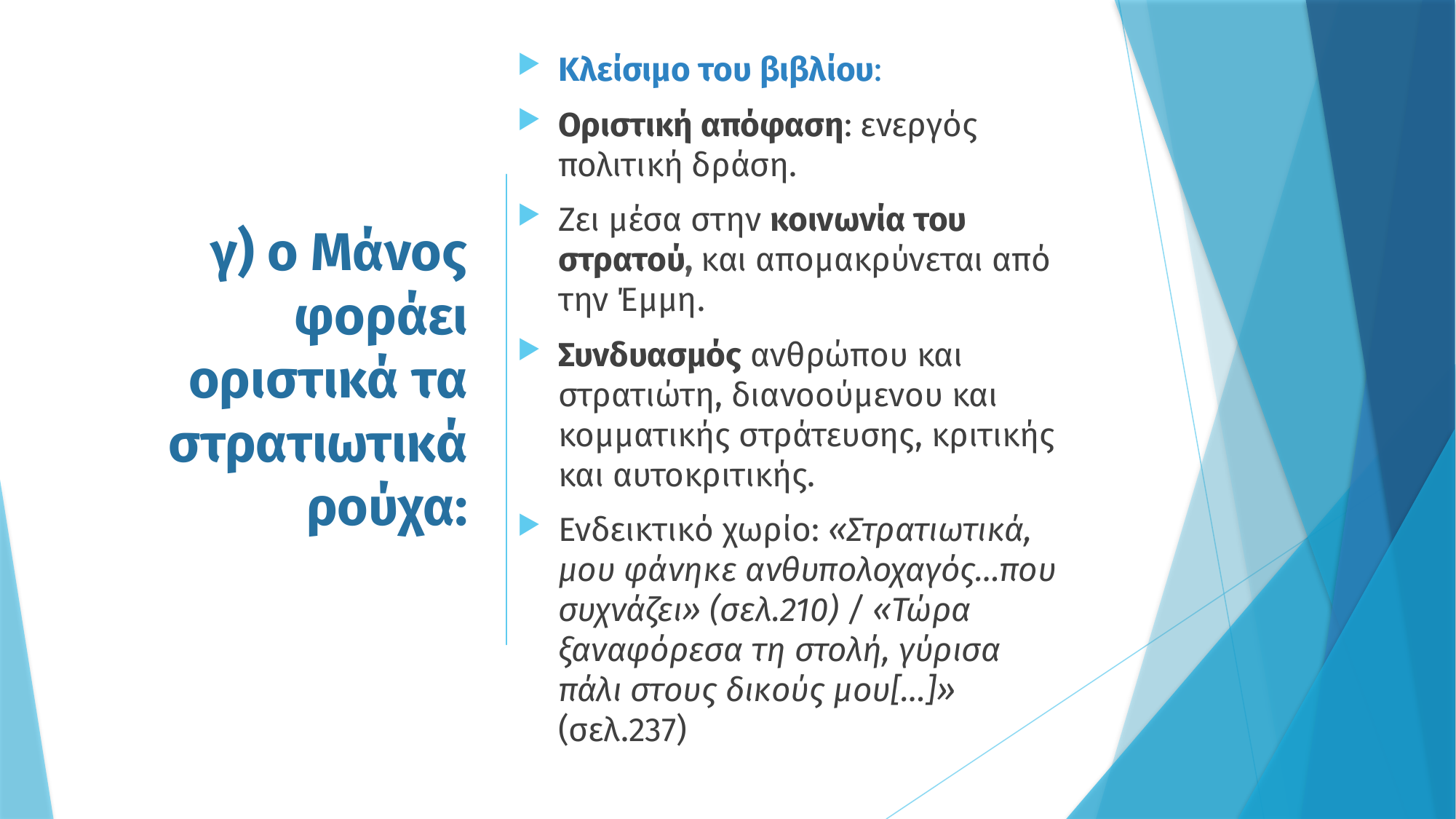

Κλείσιμο του βιβλίου:
Οριστική απόφαση: ενεργός πολιτική δράση.
Ζει μέσα στην κοινωνία του στρατού, και απομακρύνεται από την Έμμη.
Συνδυασμός ανθρώπου και στρατιώτη, διανοούμενου και κομματικής στράτευσης, κριτικής και αυτοκριτικής.
Ενδεικτικό χωρίο: «Στρατιωτικά, μου φάνηκε ανθυπολοχαγός…που συχνάζει» (σελ.210) / «Τώρα ξαναφόρεσα τη στολή, γύρισα πάλι στους δικούς μου[…]»  (σελ.237)

# γ) ο Μάνος φοράει οριστικά τα στρατιωτικά ρούχα: